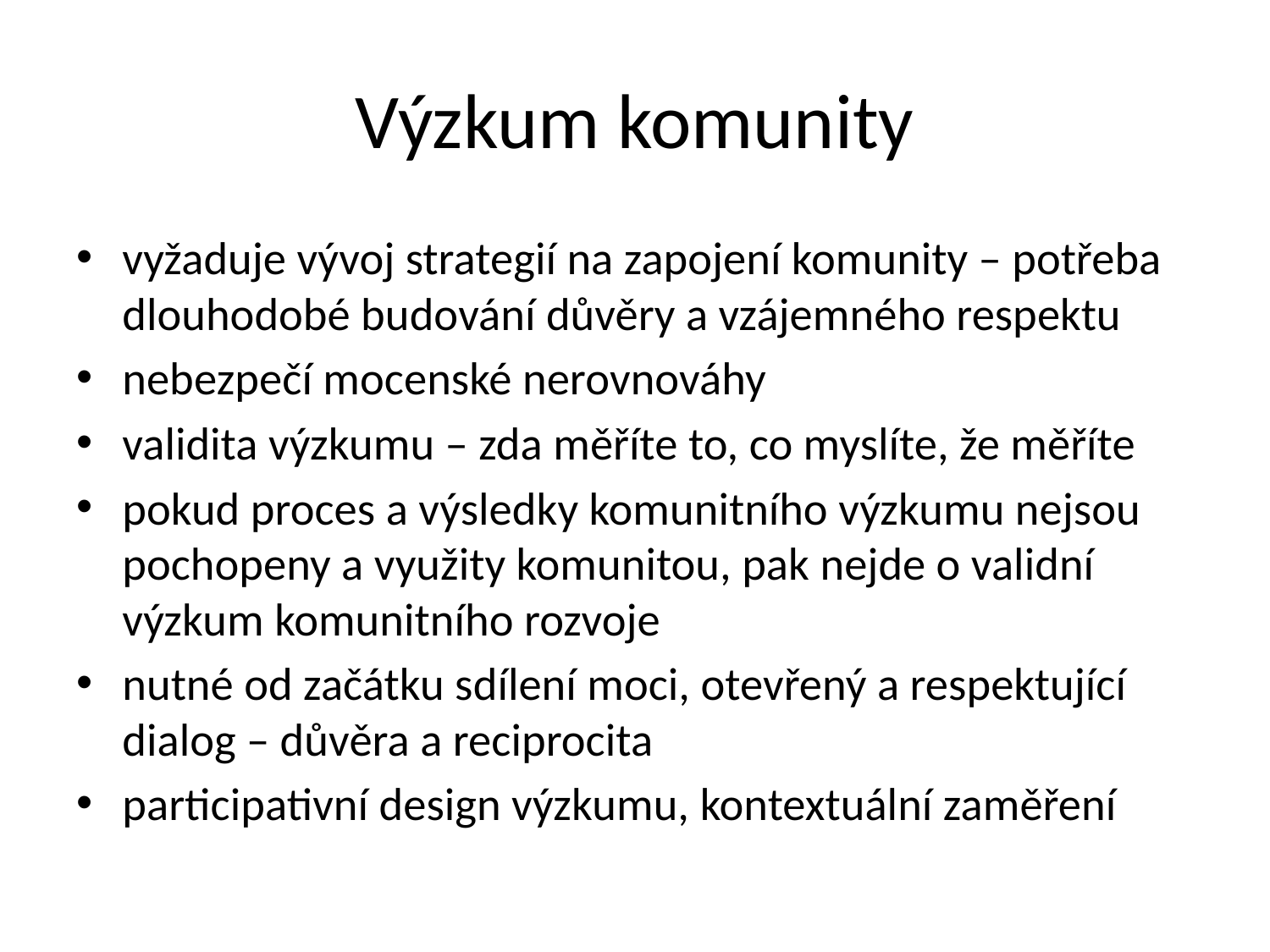

# Výzkum komunity
vyžaduje vývoj strategií na zapojení komunity – potřeba dlouhodobé budování důvěry a vzájemného respektu
nebezpečí mocenské nerovnováhy
validita výzkumu – zda měříte to, co myslíte, že měříte
pokud proces a výsledky komunitního výzkumu nejsou pochopeny a využity komunitou, pak nejde o validní výzkum komunitního rozvoje
nutné od začátku sdílení moci, otevřený a respektující dialog – důvěra a reciprocita
participativní design výzkumu, kontextuální zaměření